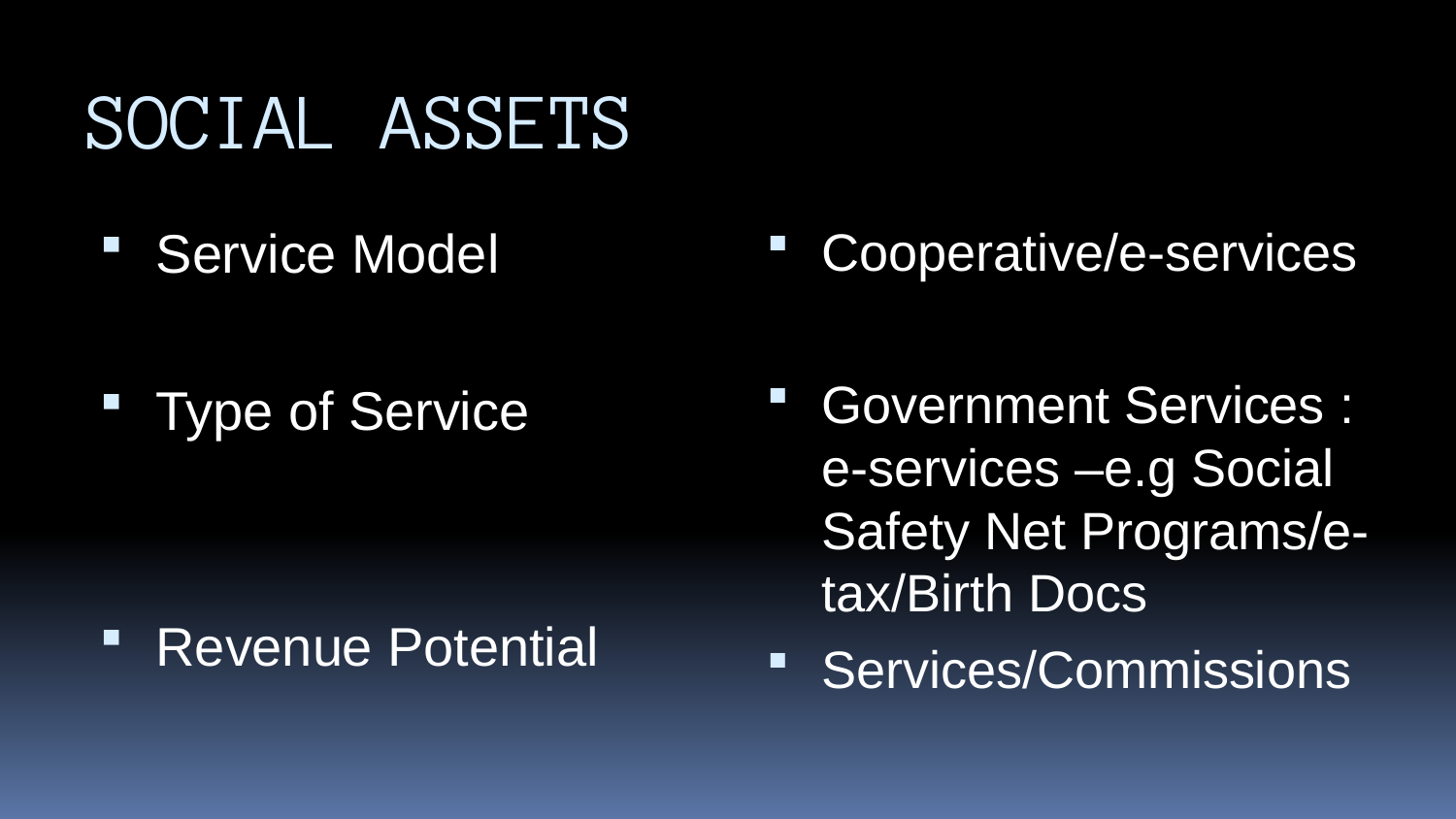

# SOCIAL ASSETS
Service Model

Type of Service

Revenue Potential
Cooperative/e-services

Government Services : e-services –e.g Social Safety Net Programs/e-tax/Birth Docs
Services/Commissions